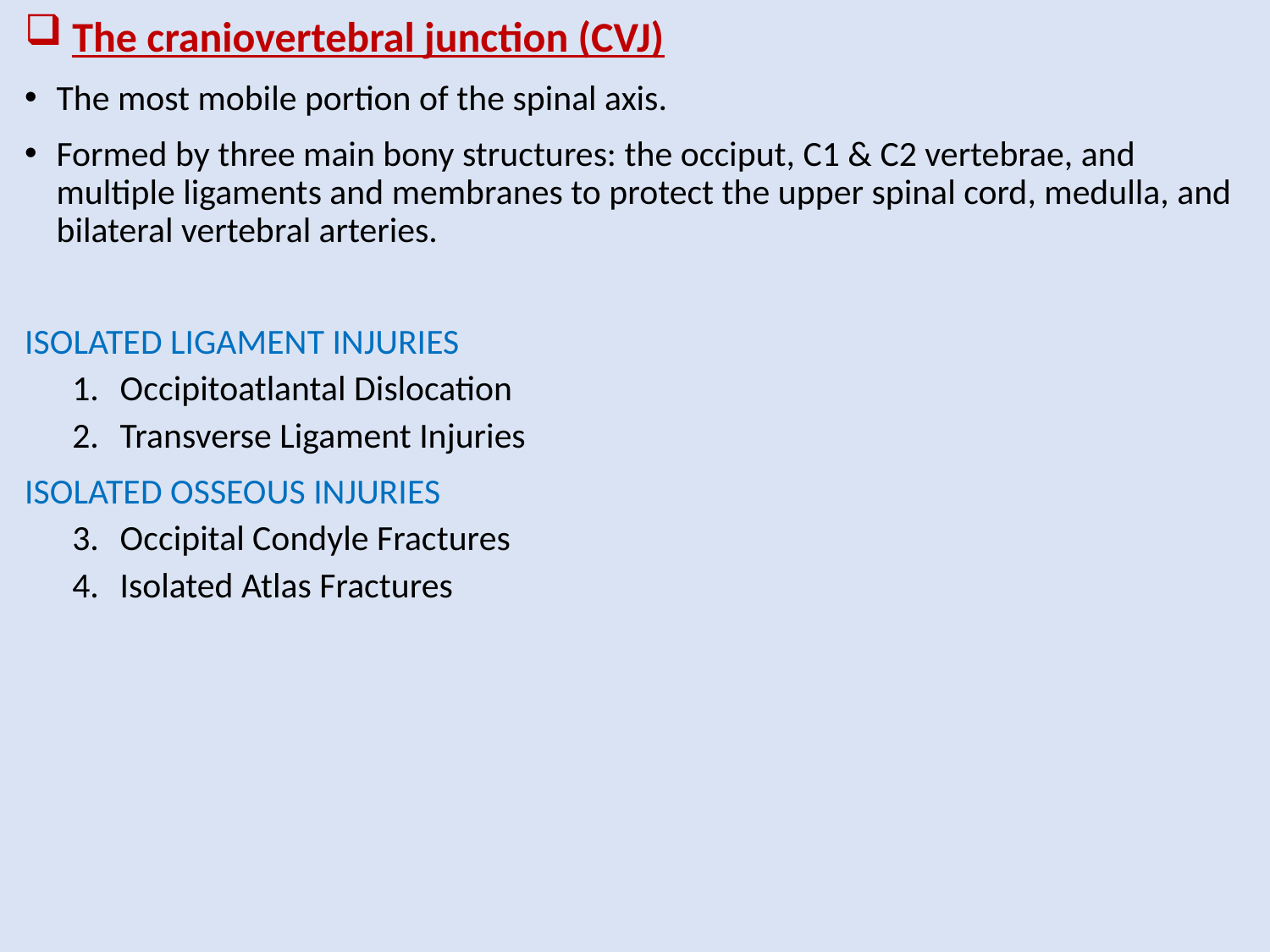

# The craniovertebral junction (CVJ)
The most mobile portion of the spinal axis.
Formed by three main bony structures: the occiput, C1 & C2 vertebrae, and multiple ligaments and membranes to protect the upper spinal cord, medulla, and bilateral vertebral arteries.

ISOLATED LIGAMENT INJURIES
Occipitoatlantal Dislocation
Transverse Ligament Injuries
ISOLATED OSSEOUS INJURIES
Occipital Condyle Fractures
Isolated Atlas Fractures